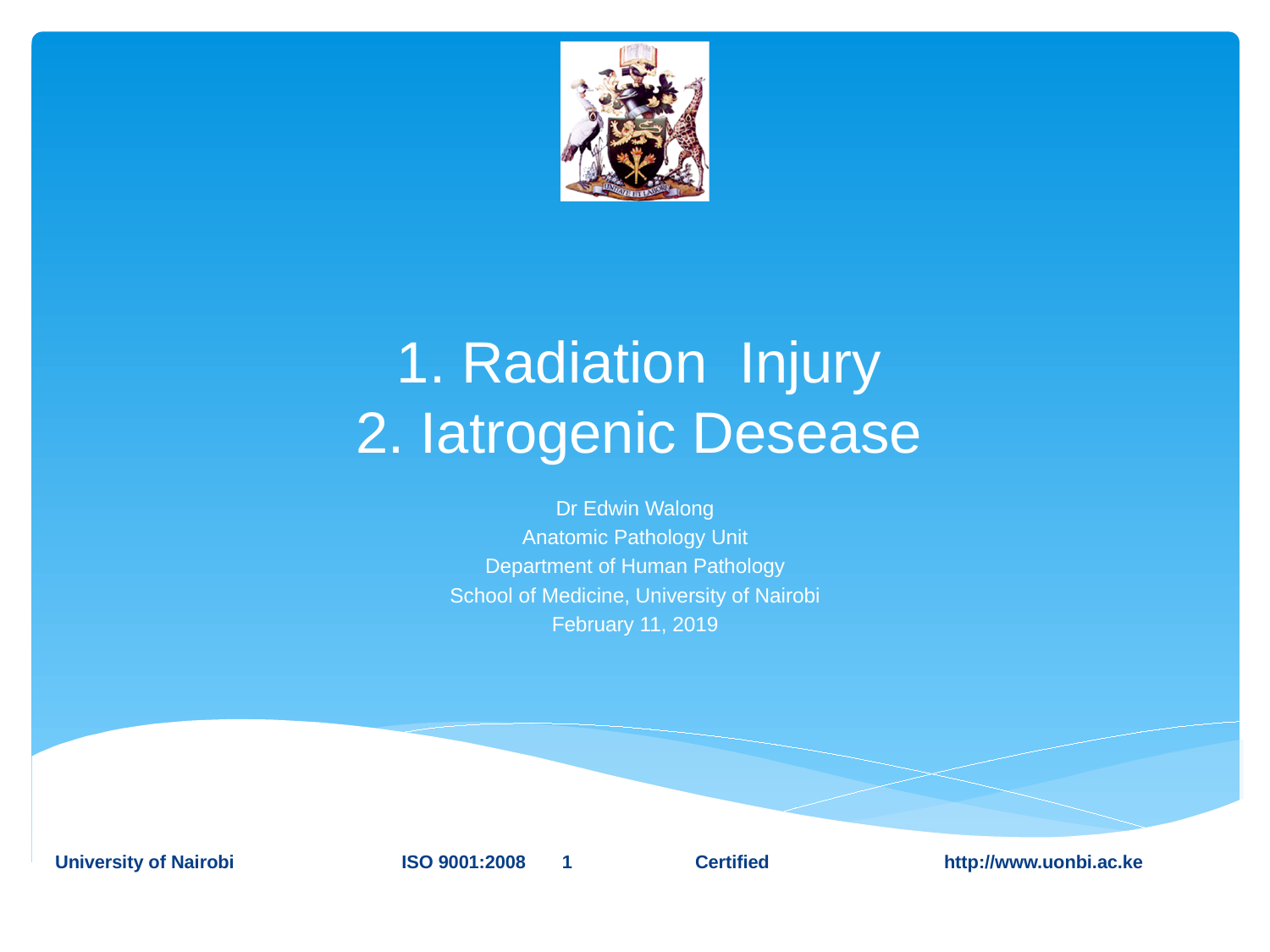

# 1. Radiation  Injury 2. Iatrogenic Desease
Dr Edwin Walong
Anatomic Pathology Unit
Department of Human Pathology
School of Medicine, University of Nairobi
February 11, 2019
University of Nairobi                                 ISO 9001:2008       1	 Certified 		http://www.uonbi.ac.ke